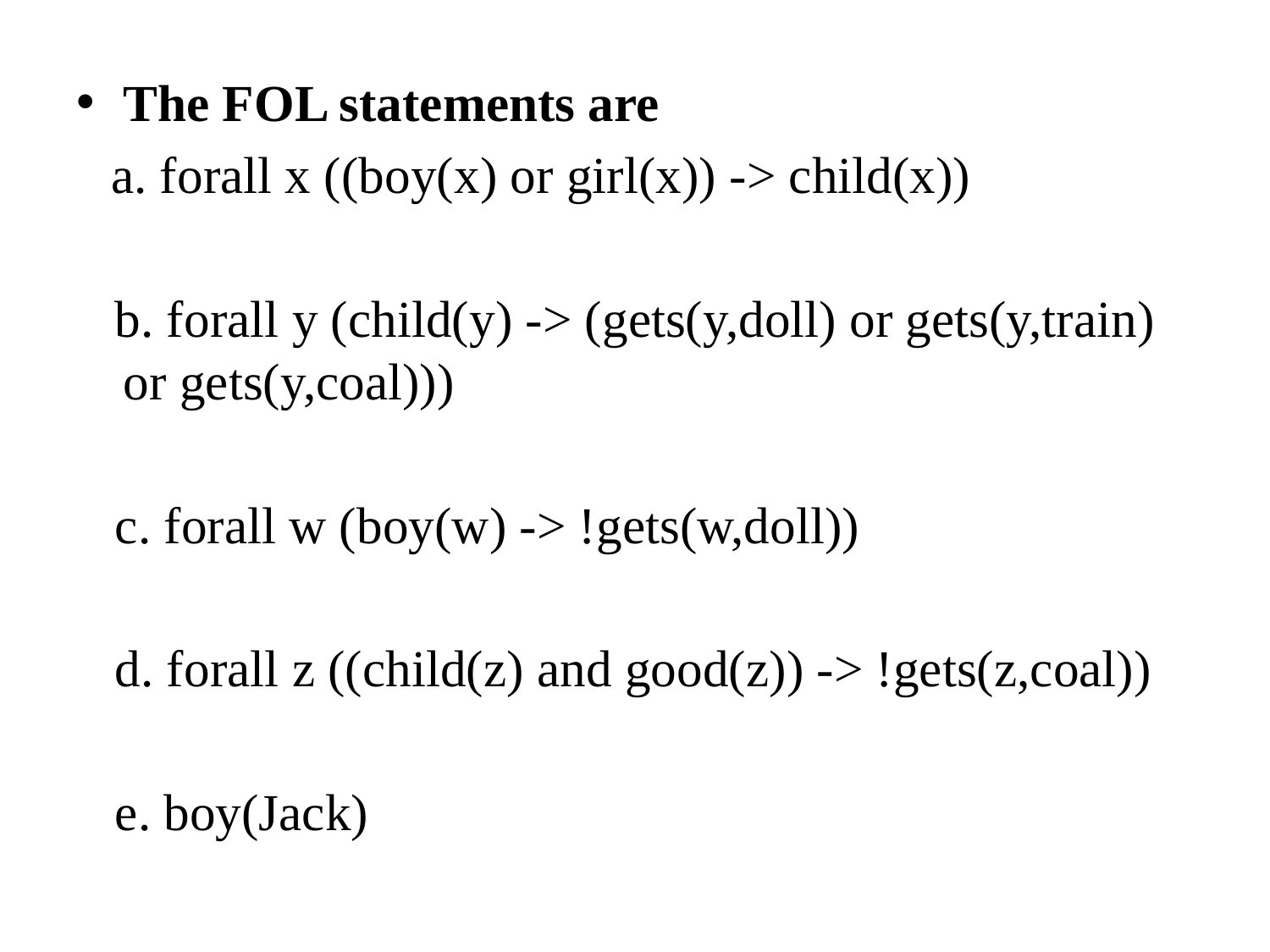

The FOL statements are
   a. forall x ((boy(x) or girl(x)) -> child(x))

   b. forall y (child(y) -> (gets(y,doll) or gets(y,train) or gets(y,coal)))

   c. forall w (boy(w) -> !gets(w,doll))

   d. forall z ((child(z) and good(z)) -> !gets(z,coal))

   e. boy(Jack)